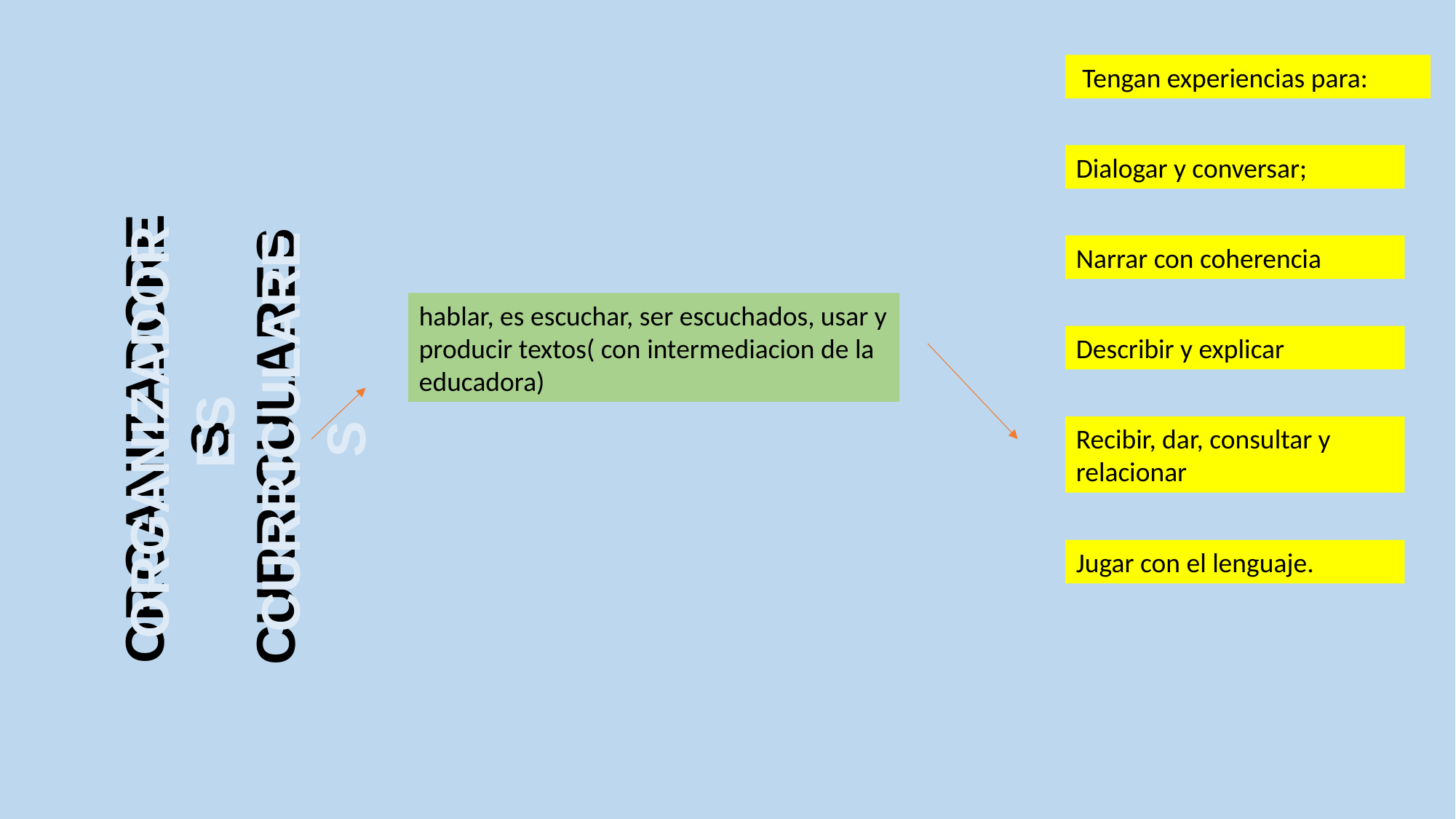

Tengan experiencias para:
Dialogar y conversar;
Narrar con coherencia
hablar, es escuchar, ser escuchados, usar y producir textos( con intermediacion de la educadora)
Describir y explicar
ORGANIZADORES CURRICULARES
ORGANIZADORES CURRICULARES
Recibir, dar, consultar y relacionar
Jugar con el lenguaje.